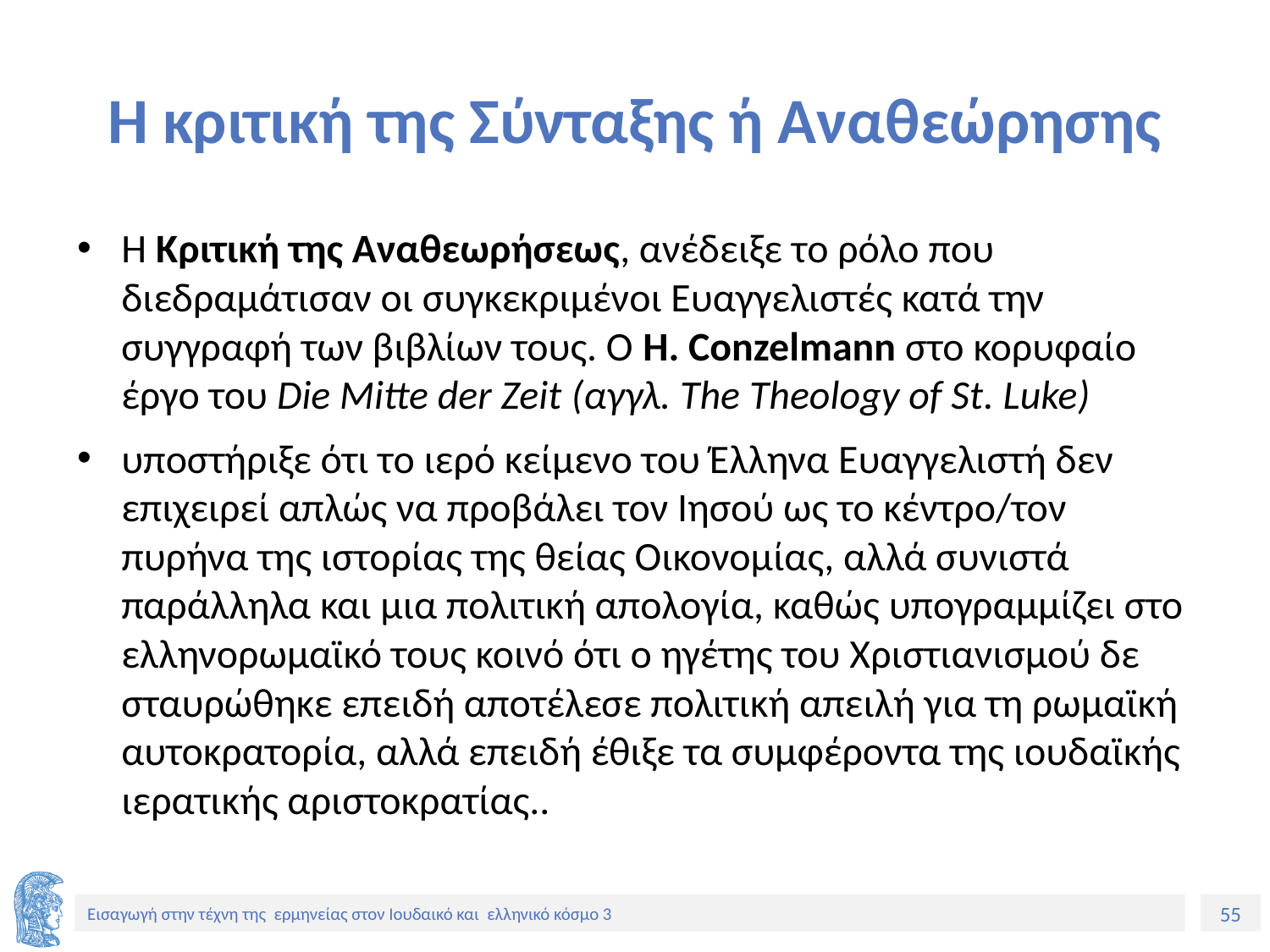

# Η κριτική της Σύνταξης ή Αναθεώρησης
Η Κριτική της Αναθεωρήσεως, ανέδειξε το ρόλο που διεδραμάτισαν οι συγκεκριμένοι Ευαγγελιστές κατά την συγγραφή των βιβλίων τους. Ο H. Conzelmann στο κορυφαίο έργο του Die Mitte der Zeit (αγγλ. The Theology of St. Luke)
υποστήριξε ότι το ιερό κείμενο του Έλληνα Ευαγγελιστή δεν επιχειρεί απλώς να προβάλει τον Ιησού ως το κέντρο/τον πυρήνα της ιστορίας της θείας Οικονομίας, αλλά συνιστά παράλληλα και μια πολιτική απολογία, καθώς υπογραμμίζει στο ελληνορωμαϊκό τους κοινό ότι ο ηγέτης του Χριστιανισμού δε σταυρώθηκε επειδή αποτέλεσε πολιτική απειλή για τη ρωμαϊκή αυτοκρατορία, αλλά επειδή έθιξε τα συμφέροντα της ιουδαϊκής ιερατικής αριστοκρατίας..